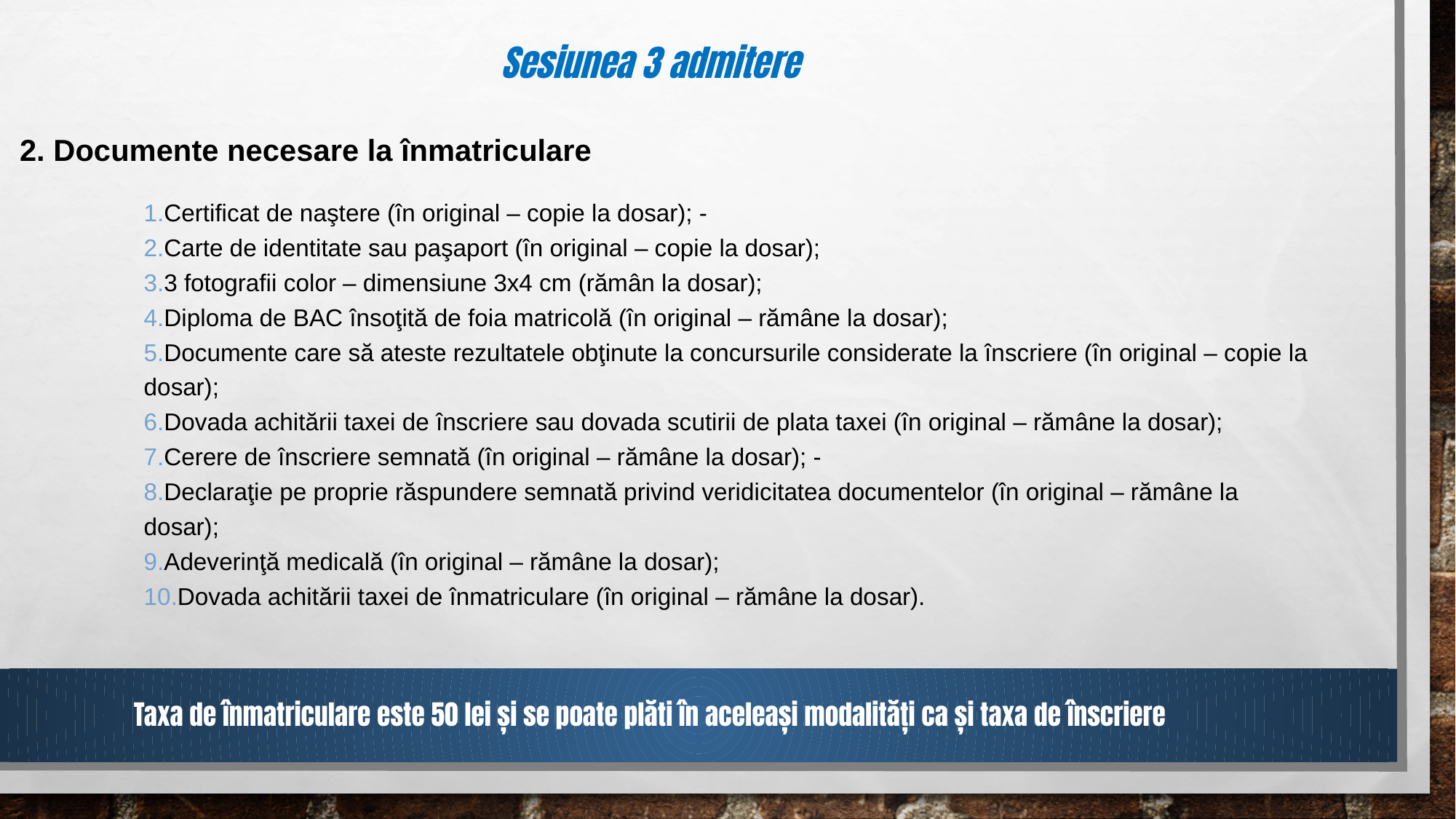

# Sesiunea 3 admitere
2. Documente necesare la înmatriculare
Certificat de naştere (în original – copie la dosar); -
Carte de identitate sau paşaport (în original – copie la dosar);
3 fotografii color – dimensiune 3x4 cm (rămân la dosar);
Diploma de BAC însoţită de foia matricolă (în original – rămâne la dosar);
Documente care să ateste rezultatele obţinute la concursurile considerate la înscriere (în original – copie la dosar);
Dovada achitării taxei de înscriere sau dovada scutirii de plata taxei (în original – rămâne la dosar);
Cerere de înscriere semnată (în original – rămâne la dosar); -
Declaraţie pe proprie răspundere semnată privind veridicitatea documentelor (în original – rămâne la dosar);
Adeverinţă medicală (în original – rămâne la dosar);
Dovada achitării taxei de înmatriculare (în original – rămâne la dosar).

Taxa de înmatriculare este 50 lei și se poate plăti în aceleași modalități ca și taxa de înscriere